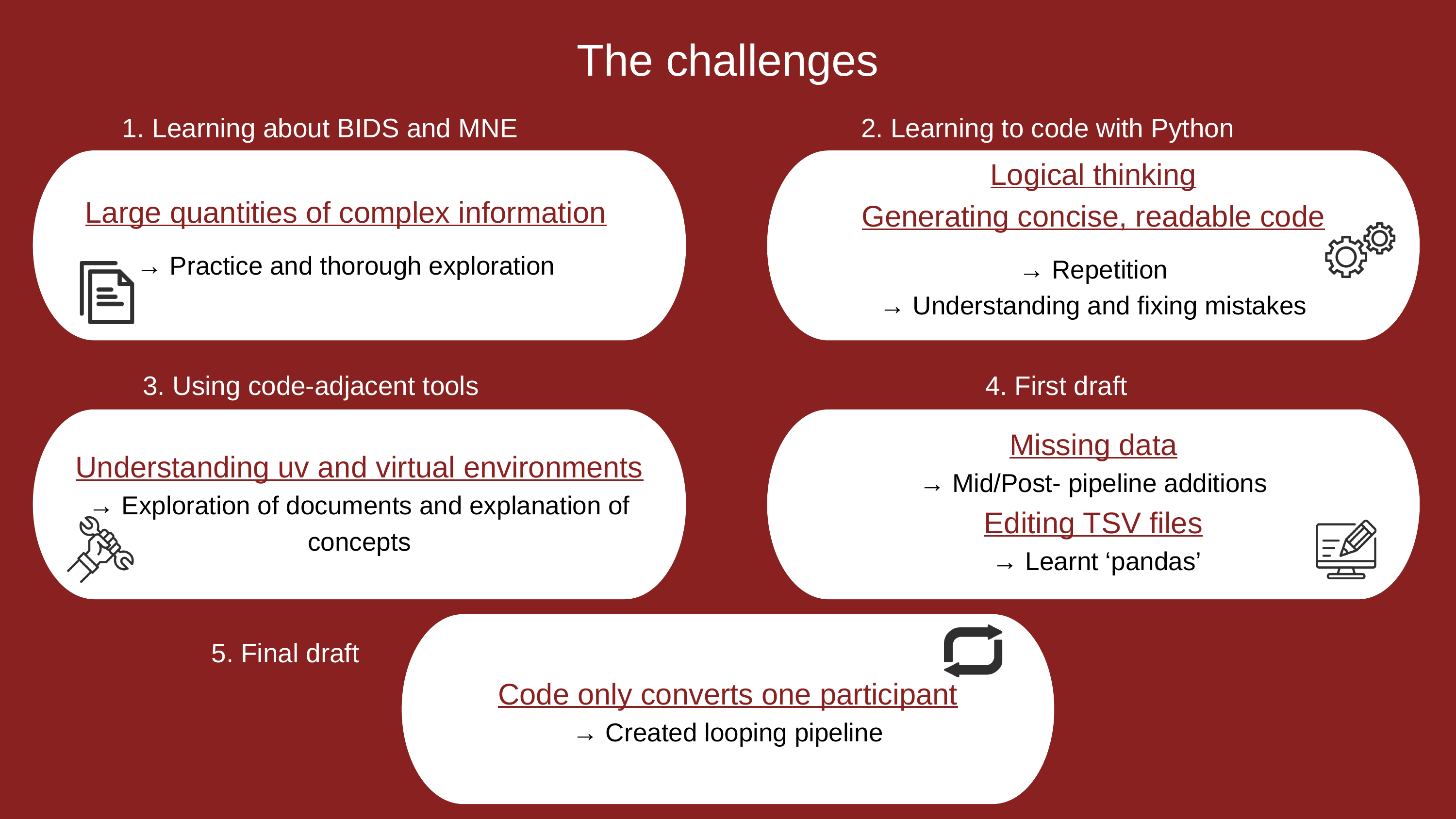

The challenges
 Learning about BIDS and MNE

2. Learning to code with Python

Logical thinking
Generating concise, readable code

→ Repetition
→ Understanding and fixing mistakes

Large quantities of complex information

→ Practice and thorough exploration

3. Using code-adjacent tools

4. First draft

Missing data
→ Mid/Post- pipeline additions
Editing TSV files
 → Learnt ‘pandas’

Understanding uv and virtual environments
→ Exploration of documents and explanation of concepts

Code only converts one participant
→ Created looping pipeline
5. Final draft